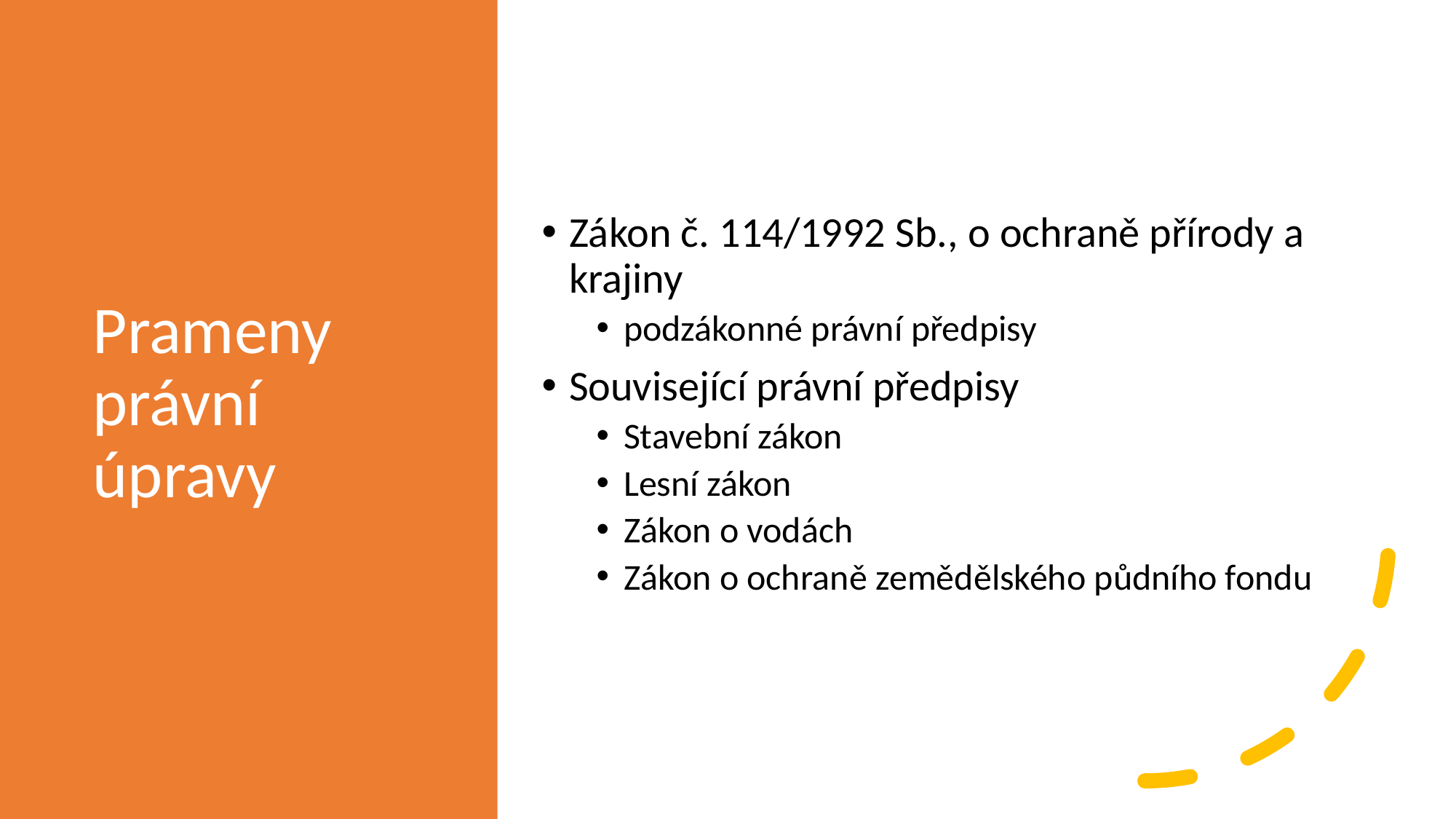

# Prameny právní úpravy
Zákon č. 114/1992 Sb., o ochraně přírody a krajiny
podzákonné právní předpisy
Související právní předpisy
Stavební zákon
Lesní zákon
Zákon o vodách
Zákon o ochraně zemědělského půdního fondu